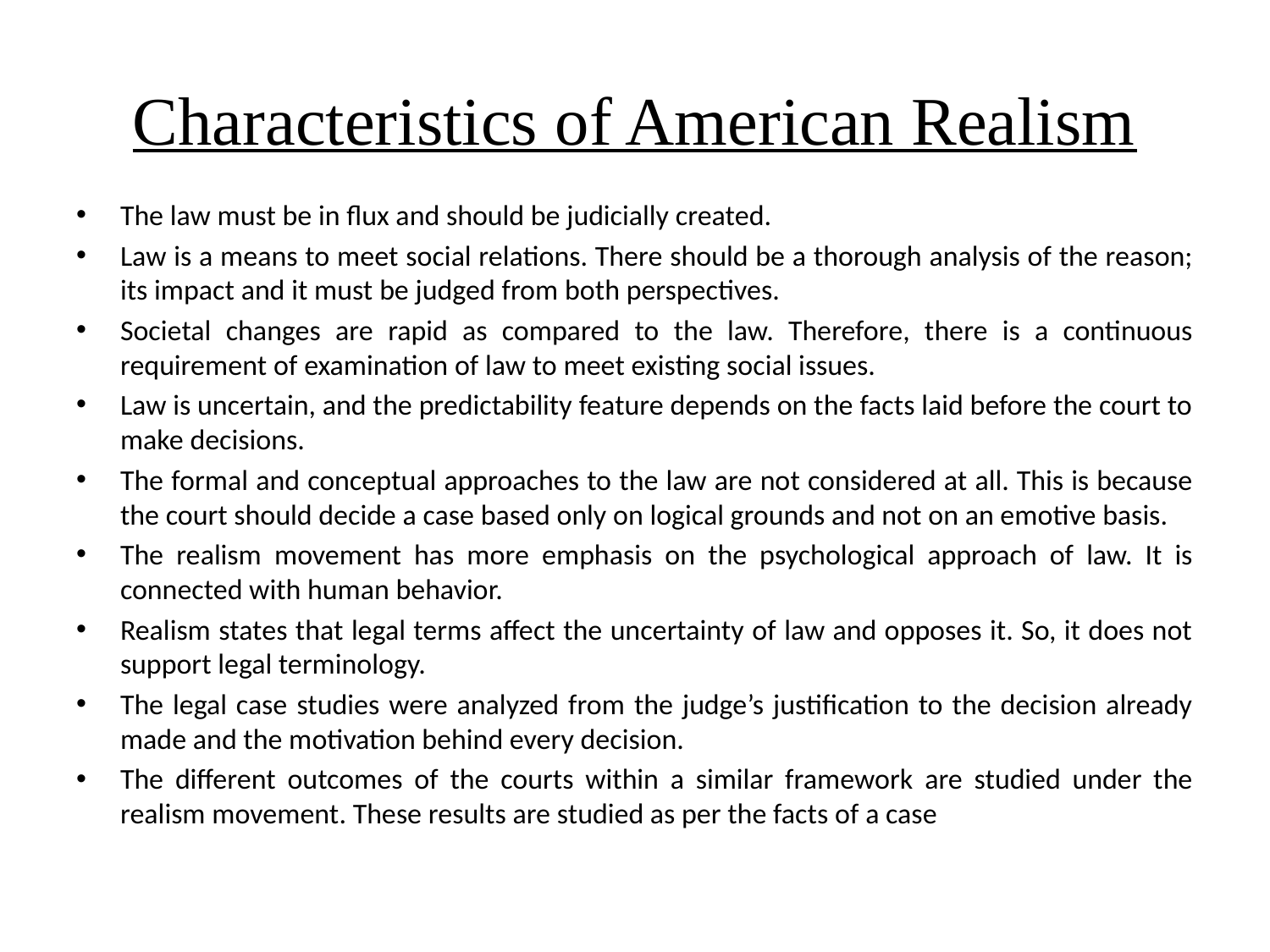

# Characteristics of American Realism
The law must be in flux and should be judicially created.
Law is a means to meet social relations. There should be a thorough analysis of the reason; its impact and it must be judged from both perspectives.
Societal changes are rapid as compared to the law. Therefore, there is a continuous requirement of examination of law to meet existing social issues.
Law is uncertain, and the predictability feature depends on the facts laid before the court to make decisions.
The formal and conceptual approaches to the law are not considered at all. This is because the court should decide a case based only on logical grounds and not on an emotive basis.
The realism movement has more emphasis on the psychological approach of law. It is connected with human behavior.
Realism states that legal terms affect the uncertainty of law and opposes it. So, it does not support legal terminology.
The legal case studies were analyzed from the judge’s justification to the decision already made and the motivation behind every decision.
The different outcomes of the courts within a similar framework are studied under the realism movement. These results are studied as per the facts of a case